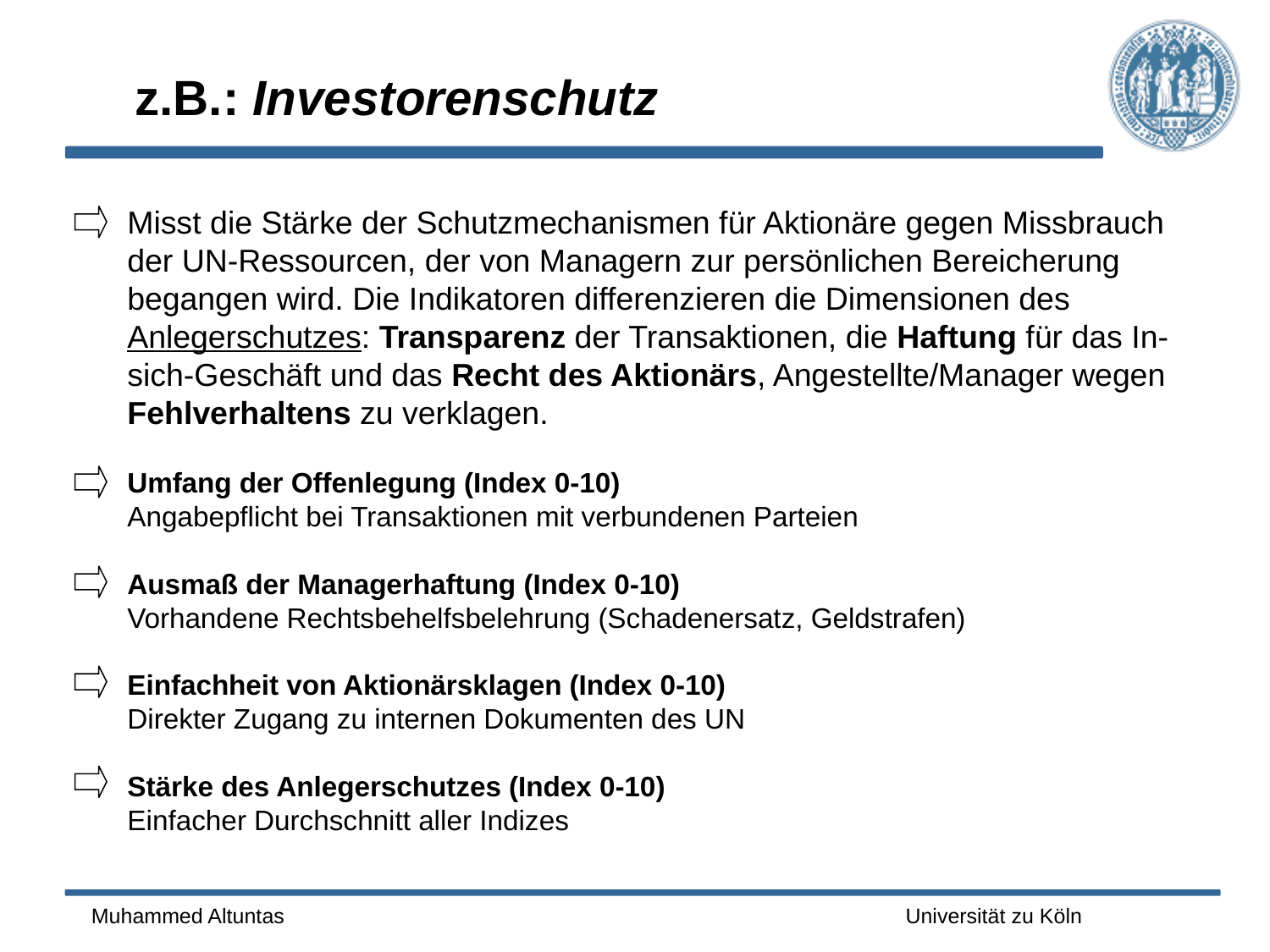

# z.B.: Investorenschutz
Misst die Stärke der Schutzmechanismen für Aktionäre gegen Missbrauch der UN-Ressourcen, der von Managern zur persönlichen Bereicherung begangen wird. Die Indikatoren differenzieren die Dimensionen des Anlegerschutzes: Transparenz der Transaktionen, die Haftung für das In-sich-Geschäft und das Recht des Aktionärs, Angestellte/Manager wegen Fehlverhaltens zu verklagen.

Umfang der Offenlegung (Index 0-10)
Angabepflicht bei Transaktionen mit verbundenen Parteien

Ausmaß der Managerhaftung (Index 0-10)
Vorhandene Rechtsbehelfsbelehrung (Schadenersatz, Geldstrafen)

Einfachheit von Aktionärsklagen (Index 0-10)
Direkter Zugang zu internen Dokumenten des UN

Stärke des Anlegerschutzes (Index 0-10)
Einfacher Durchschnitt aller Indizes

Muhammed Altuntas
Universität zu Köln